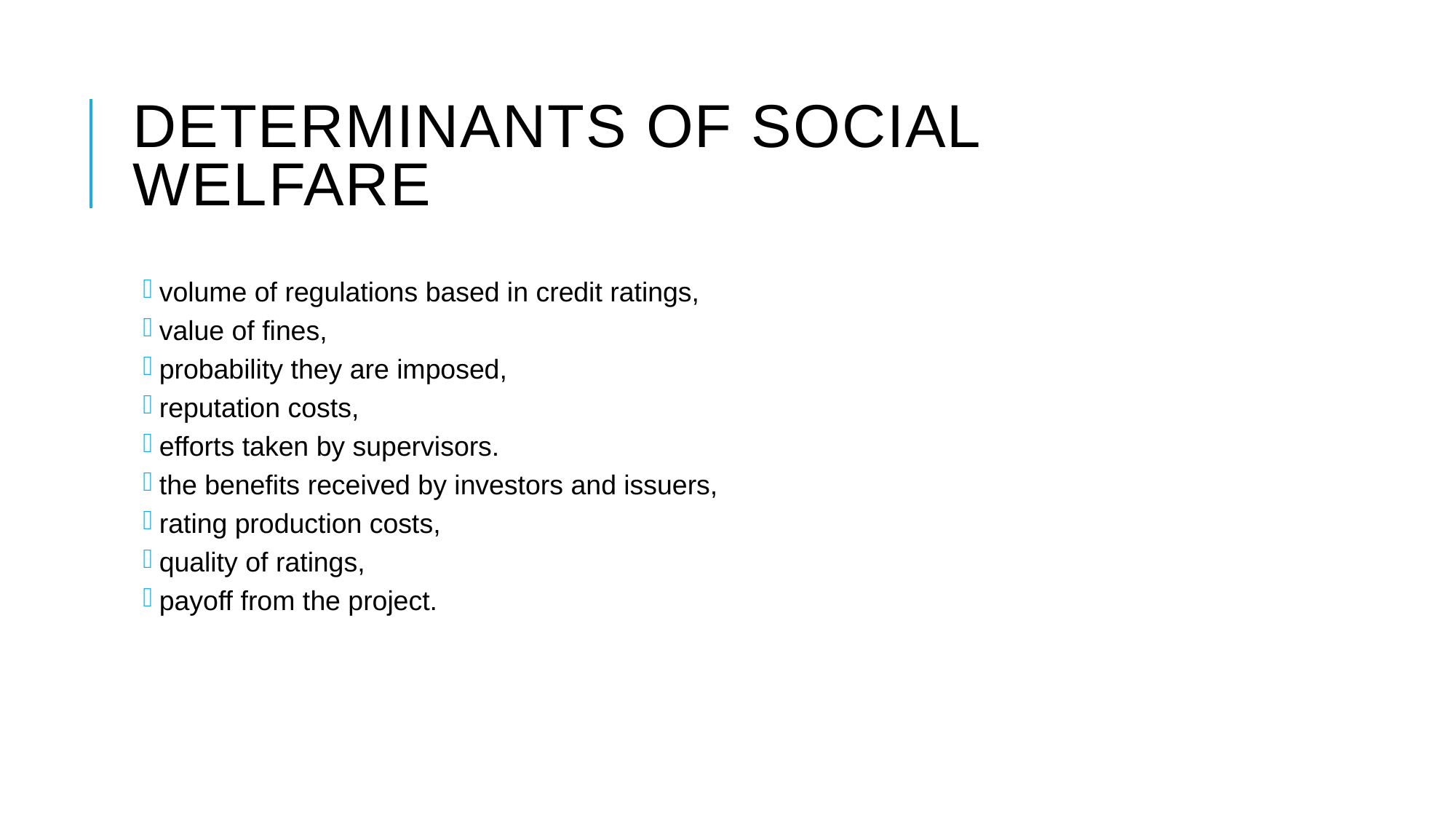

# Determinants of social welfare
volume of regulations based in credit ratings,
value of fines,
probability they are imposed,
reputation costs,
efforts taken by supervisors.
the benefits received by investors and issuers,
rating production costs,
quality of ratings,
payoff from the project.